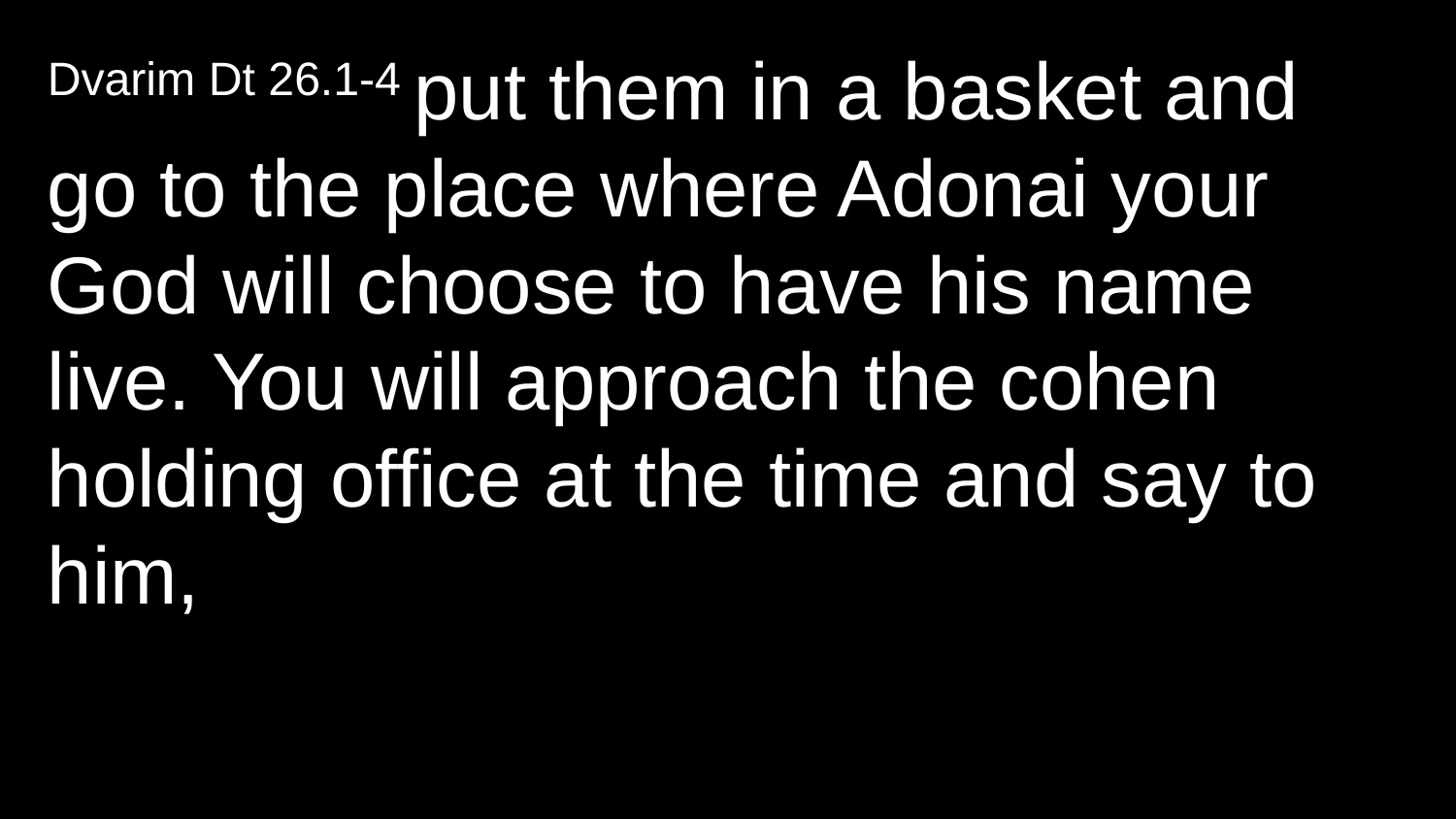

Dvarim Dt 26.1-4 put them in a basket and go to the place where Adonai your God will choose to have his name live. You will approach the cohen holding office at the time and say to him,